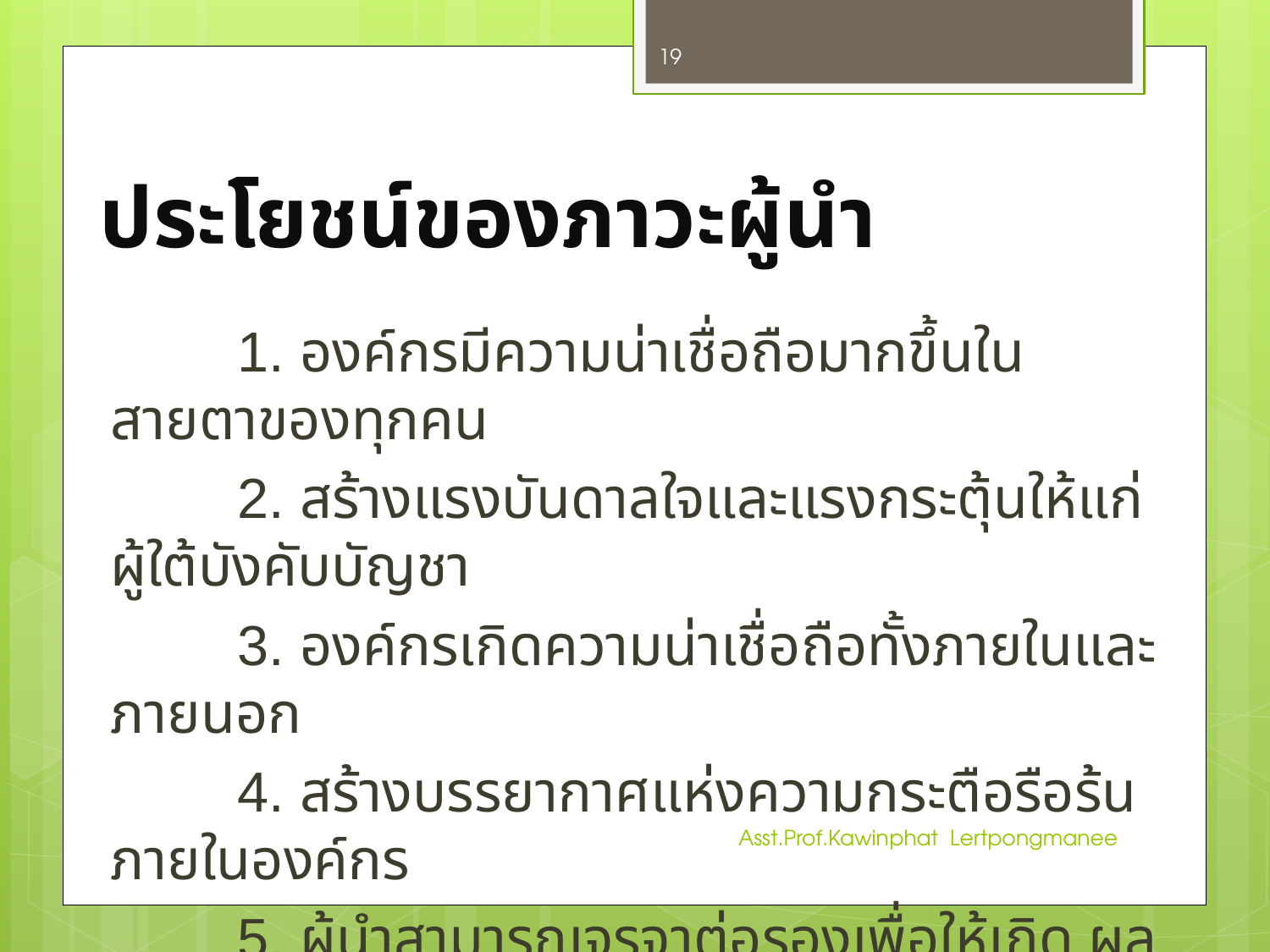

19
# ประโยชน์ของภาวะผู้นำ
	1. องค์กรมีความน่าเชื่อถือมากขึ้นใน สายตาของทุกคน
	2. สร้างแรงบันดาลใจและแรงกระตุ้นให้แก่ ผู้ใต้บังคับบัญชา
	3. องค์กรเกิดความน่าเชื่อถือทั้งภายในและภายนอก
	4. สร้างบรรยากาศแห่งความกระตือรือร้น ภายในองค์กร
	5. ผู้นำสามารถเจรจาต่อรองเพื่อให้เกิด ผลประโยชน์แก่ทุกฝ่าย
Asst.Prof.Kawinphat  Lertpongmanee